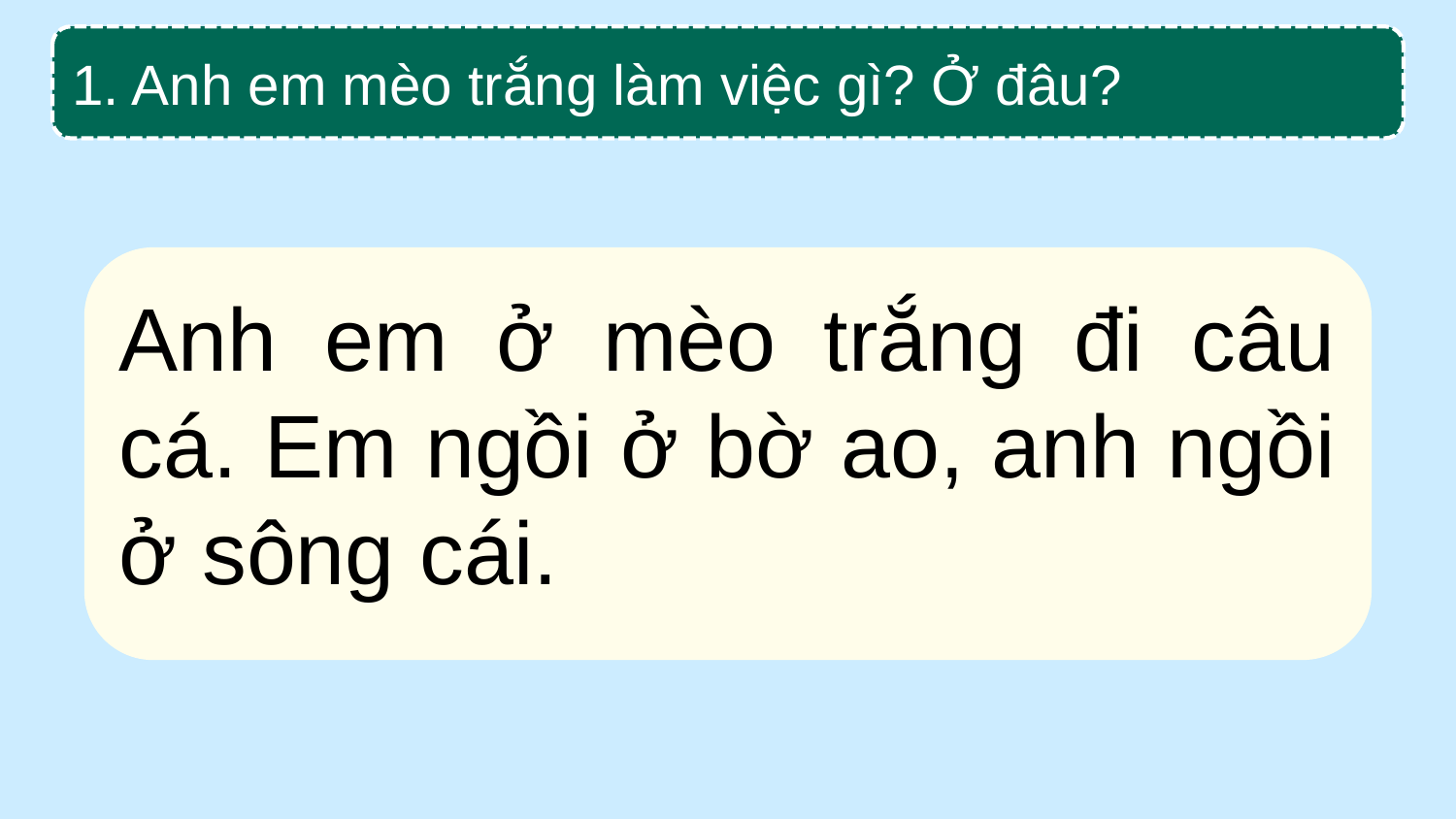

1. Anh em mèo trắng làm việc gì? Ở đâu?
Anh em ở mèo trắng đi câu cá. Em ngồi ở bờ ao, anh ngồi ở sông cái.